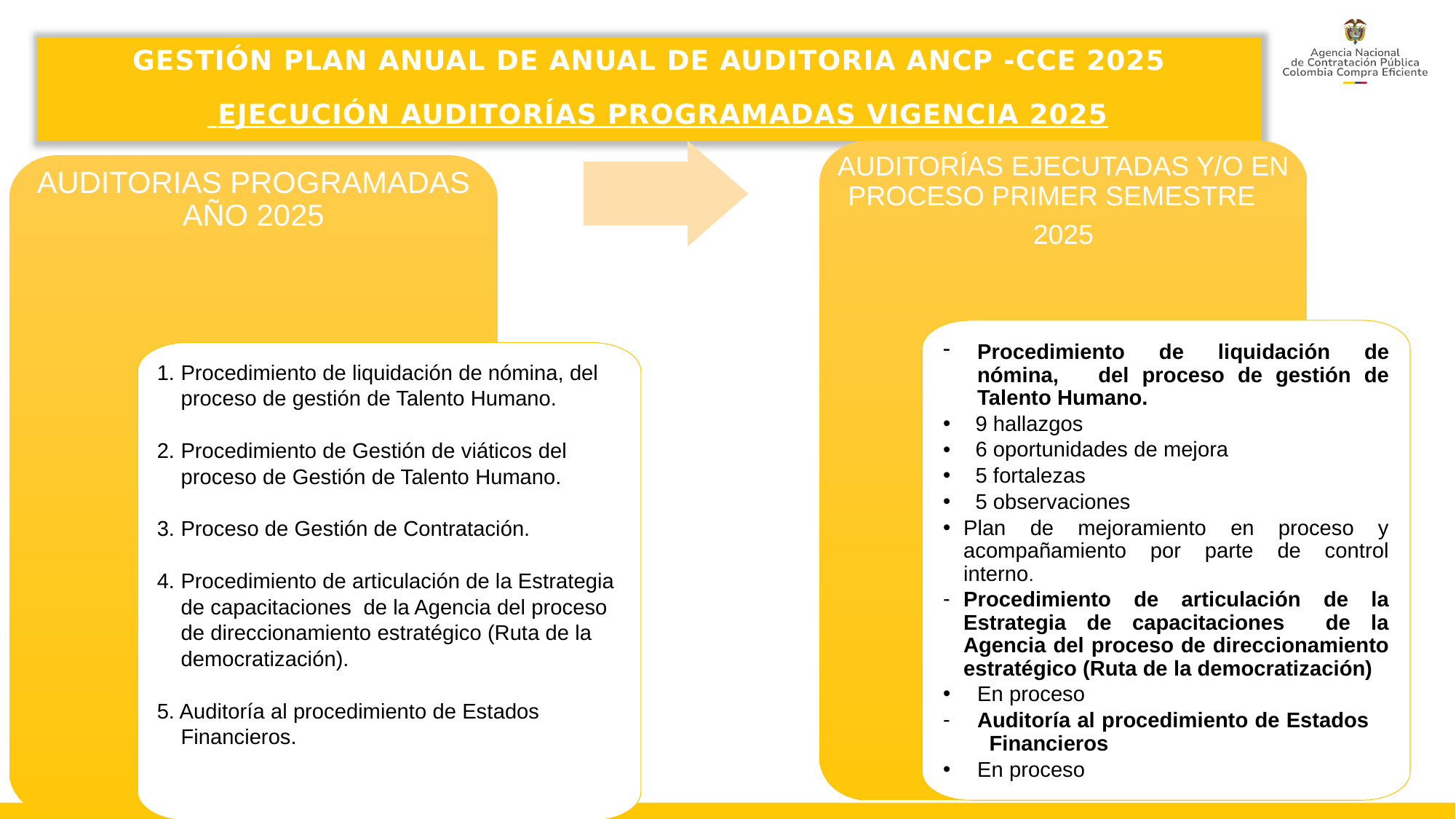

GESTIÓN PLAN ANUAL DE ANUAL DE AUDITORIA ANCP -CCE 2025
  EJECUCIÓN AUDITORÍAS PROGRAMADAS VIGENCIA 2025

AUDITORÍAS EJECUTADAS Y/O EN PROCESO PRIMER SEMESTRE
2025
AUDITORIAS PROGRAMADAS AÑO 2025
Procedimiento de liquidación de nómina,   del proceso de gestión de Talento Humano.
  9 hallazgos
  6 oportunidades de mejora
  5 fortalezas
  5 observaciones
Plan de mejoramiento en proceso y acompañamiento por parte de control interno.
Procedimiento de articulación de la Estrategia de capacitaciones  de la Agencia del proceso de direccionamiento estratégico (Ruta de la democratización)
En proceso
Auditoría al procedimiento de Estados      Financieros
En proceso

1. Procedimiento de liquidación de nómina, del
    proceso de gestión de Talento Humano.

2. Procedimiento de Gestión de viáticos del
    proceso de Gestión de Talento Humano.

3. Proceso de Gestión de Contratación.

4. Procedimiento de articulación de la Estrategia
    de capacitaciones  de la Agencia del proceso
    de direccionamiento estratégico (Ruta de la
    democratización).

5. Auditoría al procedimiento de Estados
    Financieros.

  26/06/2025